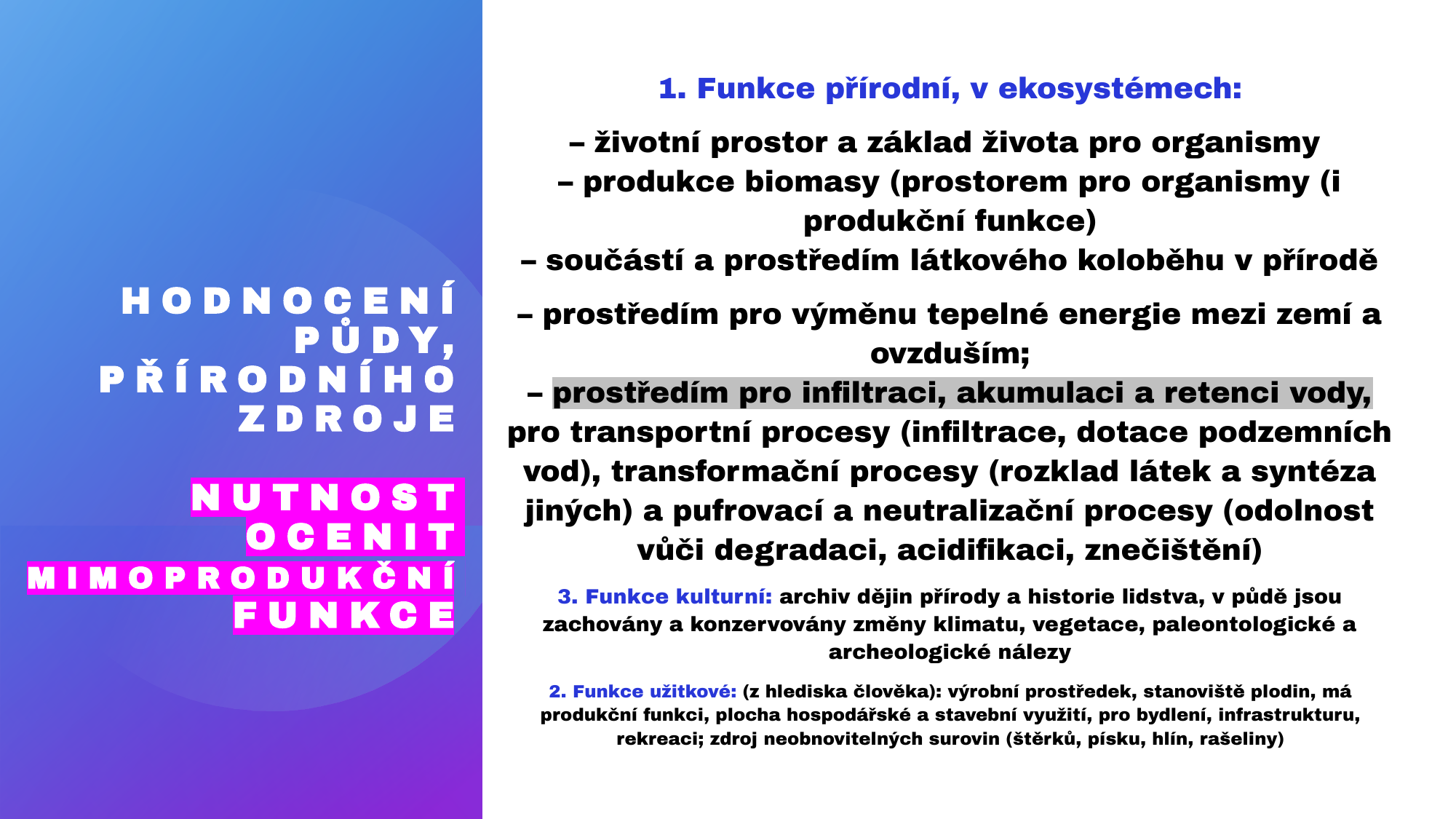

1. Funkce přírodní, v ekosystémech:
– životní prostor a základ života pro organismy
– produkce biomasy (prostorem pro organismy (i produkční funkce)
– součástí a prostředím látkového koloběhu v přírodě
– prostředím pro výměnu tepelné energie mezi zemí a ovzduším;
– prostředím pro infiltraci, akumulaci a retenci vody, pro transportní procesy (infiltrace, dotace podzemních vod), transformační procesy (rozklad látek a syntéza jiných) a pufrovací a neutralizační procesy (odolnost vůči degradaci, acidifikaci, znečištění)
3. Funkce kulturní: archiv dějin přírody a historie lidstva, v půdě jsou zachovány a konzervovány změny klimatu, vegetace, paleontologické a archeologické nálezy
2. Funkce užitkové: (z hlediska člověka): výrobní prostředek, stanoviště plodin, má produkční funkci, plocha hospodářské a stavební využití, pro bydlení, infrastrukturu, rekreaci; zdroj neobnovitelných surovin (štěrků, písku, hlín, rašeliny)
# Hodnocení půdy, přírodního zdroje Nutnost ocenit mimoprodukční funkce